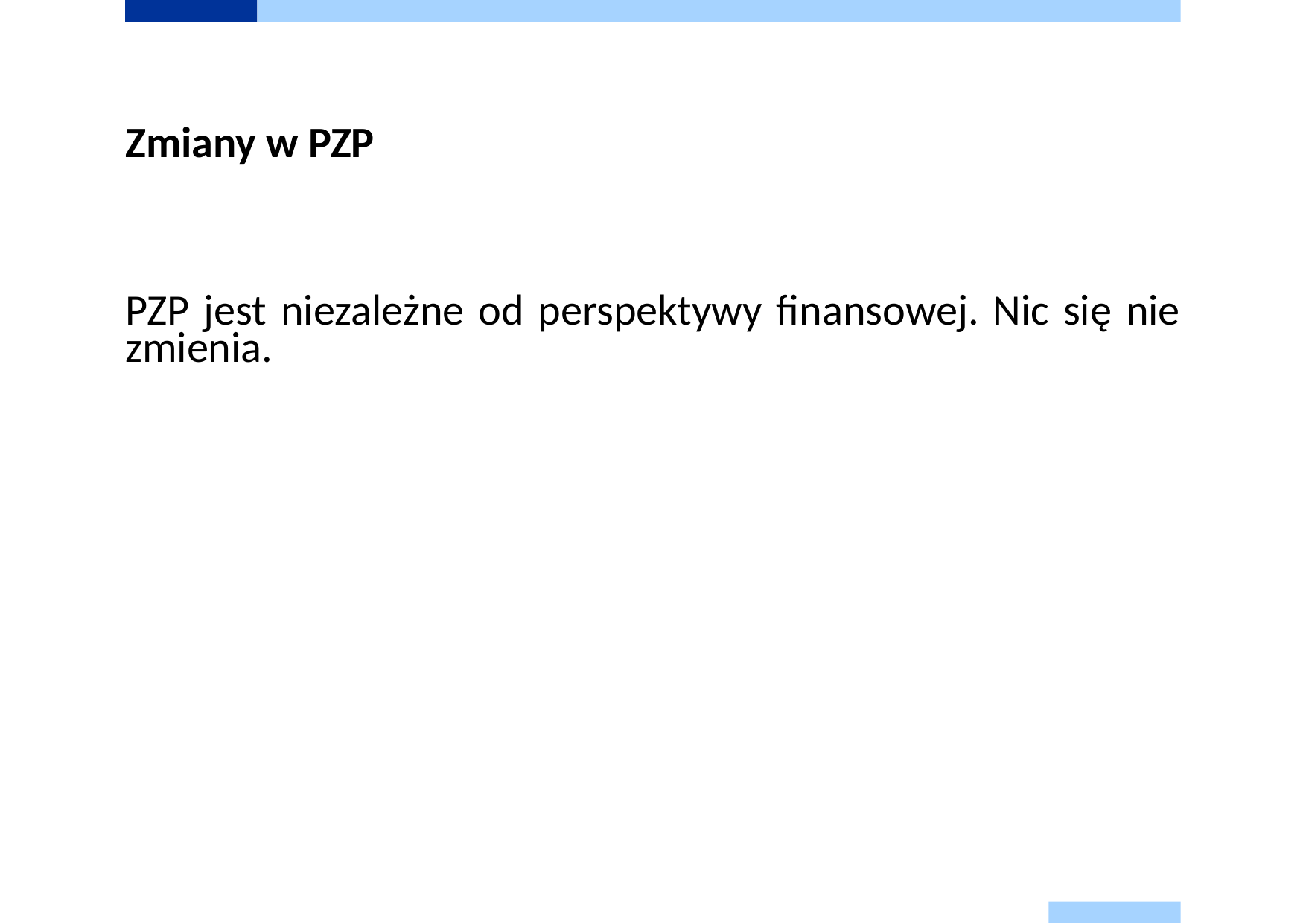

# Zmiany w PZP

PZP jest niezależne od perspektywy finansowej. Nic się nie zmienia.